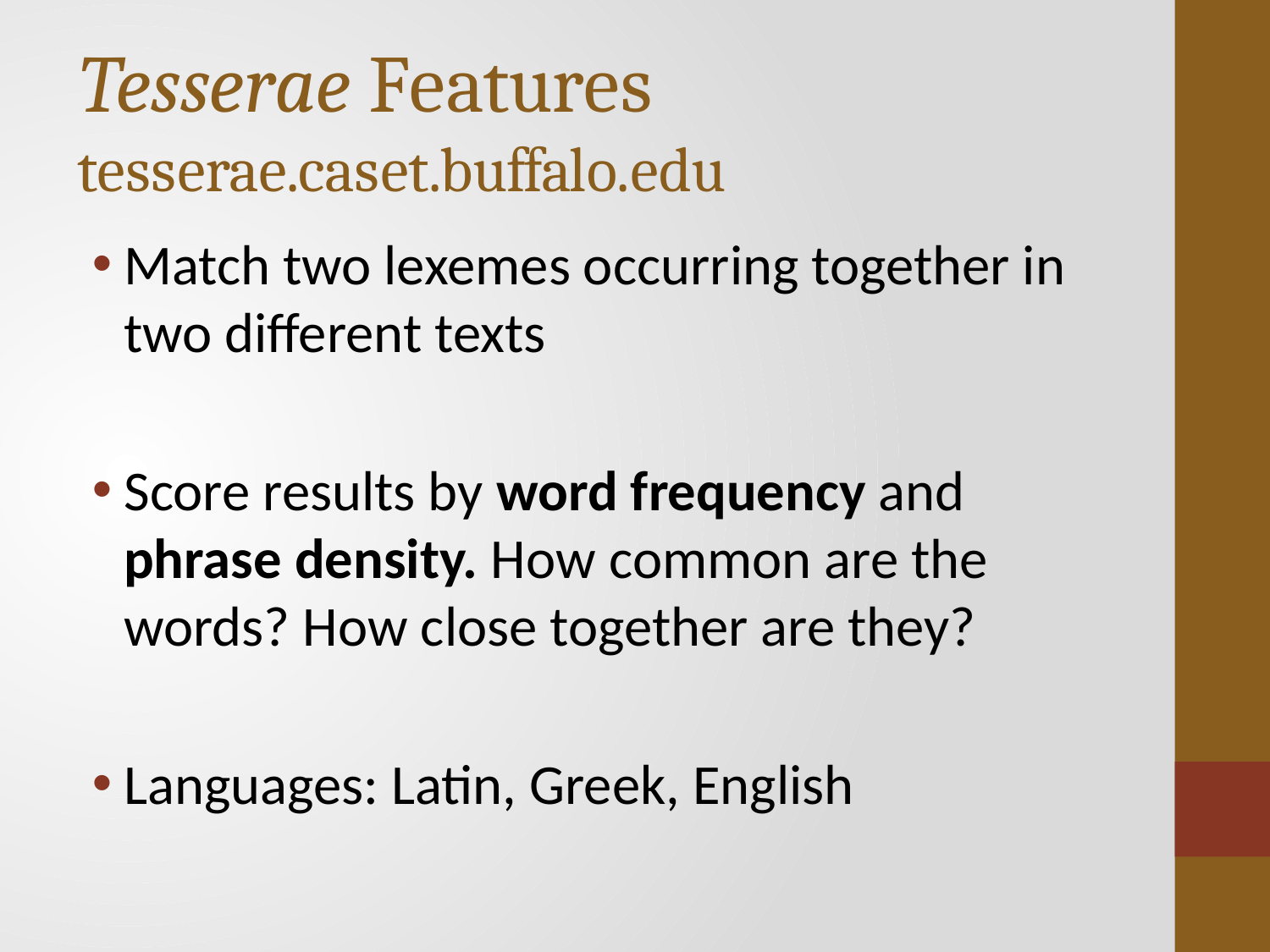

# Tesserae Features tesserae.caset.buffalo.edu
Match two lexemes occurring together in two different texts

Score results by word frequency and phrase density. How common are the words? How close together are they?

Languages: Latin, Greek, English